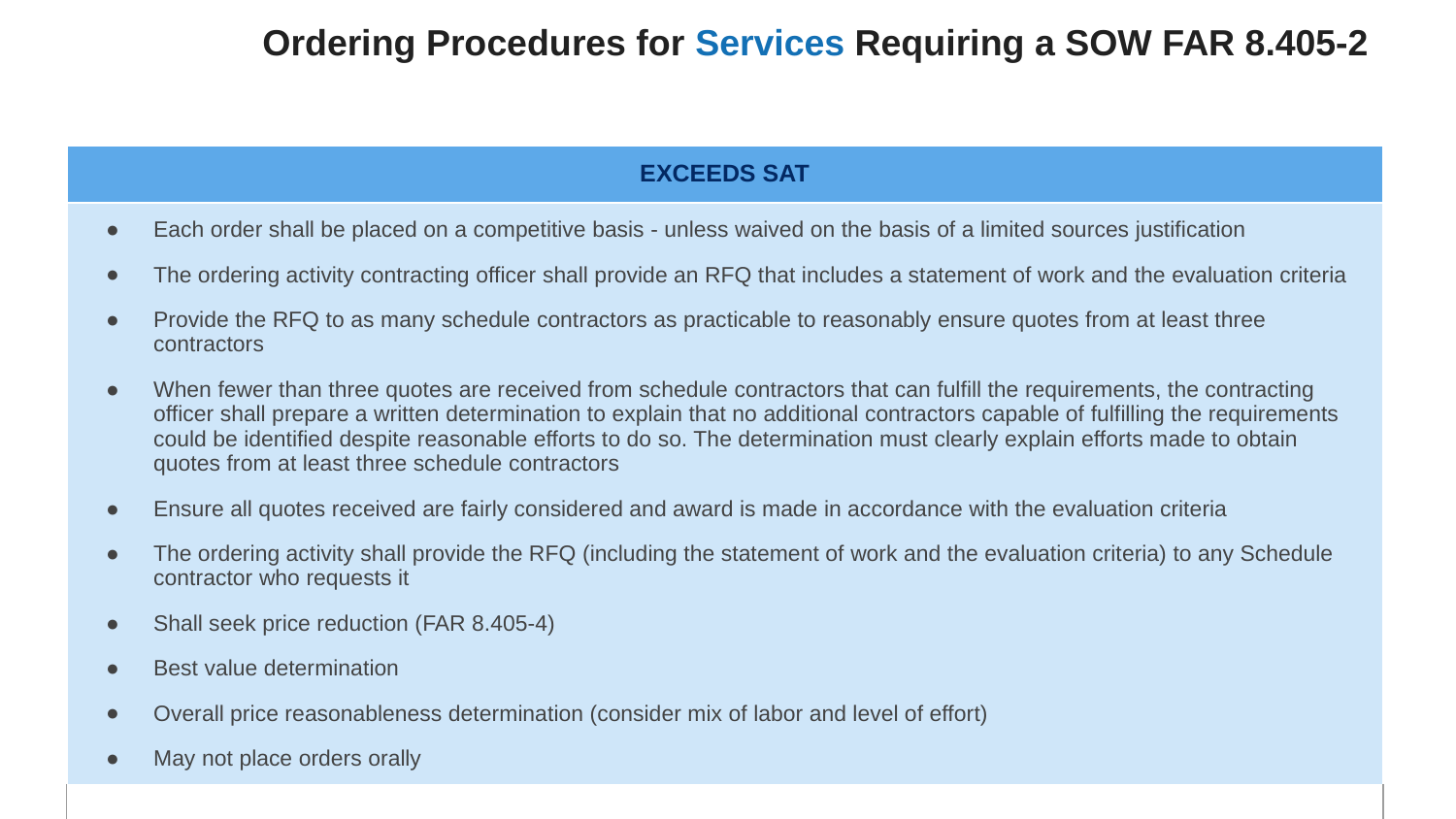

# Ordering Procedures for Services Requiring a SOW FAR 8.405-2

| EXCEEDS SAT |
| --- |
| Each order shall be placed on a competitive basis - unless waived on the basis of a limited sources justification The ordering activity contracting officer shall provide an RFQ that includes a statement of work and the evaluation criteria Provide the RFQ to as many schedule contractors as practicable to reasonably ensure quotes from at least three contractors When fewer than three quotes are received from schedule contractors that can fulfill the requirements, the contracting officer shall prepare a written determination to explain that no additional contractors capable of fulfilling the requirements could be identified despite reasonable efforts to do so. The determination must clearly explain efforts made to obtain quotes from at least three schedule contractors Ensure all quotes received are fairly considered and award is made in accordance with the evaluation criteria The ordering activity shall provide the RFQ (including the statement of work and the evaluation criteria) to any Schedule contractor who requests it Shall seek price reduction (FAR 8.405-4) Best value determination Overall price reasonableness determination (consider mix of labor and level of effort) May not place orders orally |
|  |